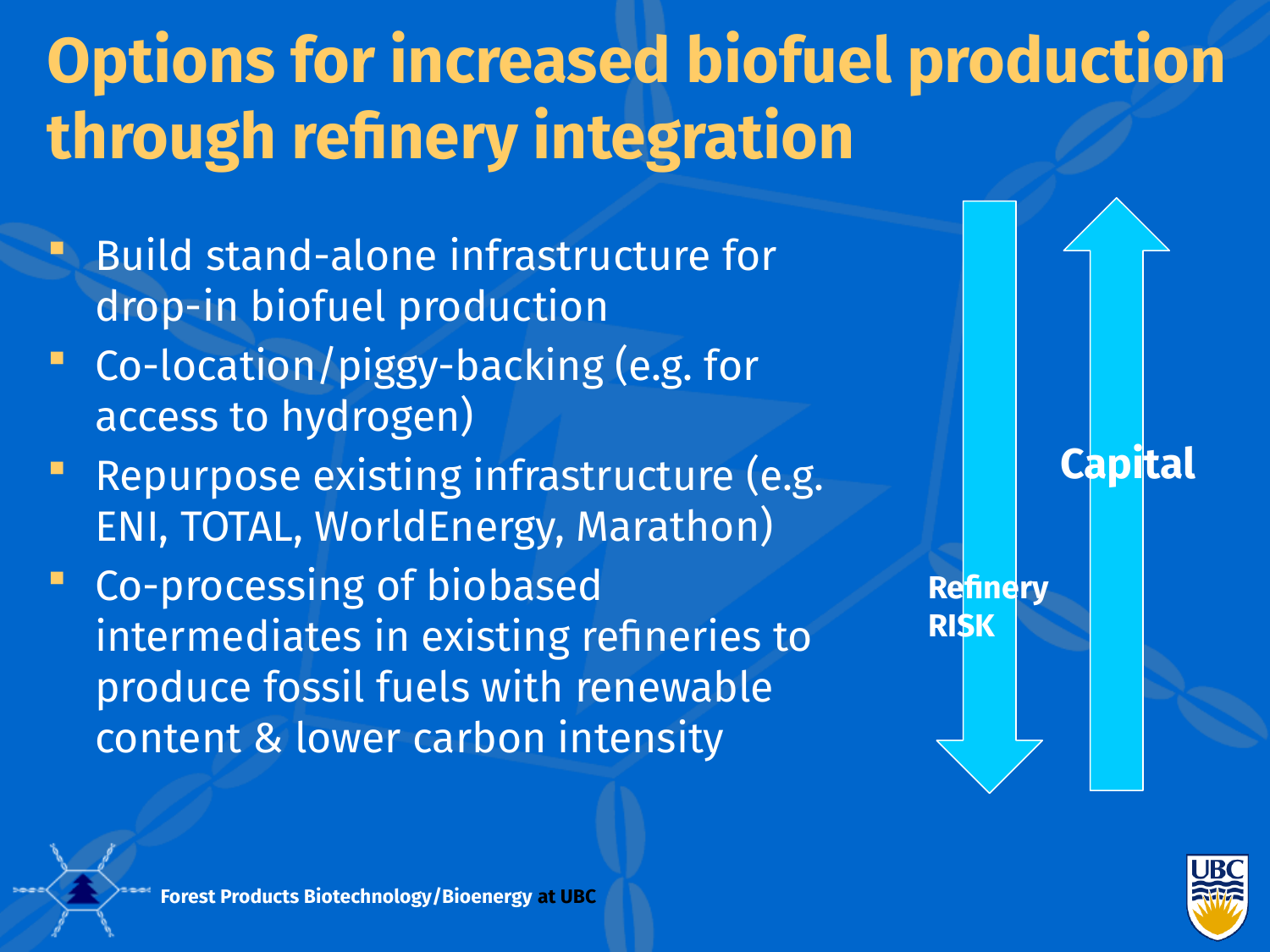

# Options for increased biofuel production through refinery integration

Capital
Refinery
RISK
Build stand-alone infrastructure for drop-in biofuel production
Co-location/piggy-backing (e.g. for access to hydrogen)
Repurpose existing infrastructure (e.g. ENI, TOTAL, WorldEnergy, Marathon)
Co-processing of biobased intermediates in existing refineries to produce fossil fuels with renewable content & lower carbon intensity